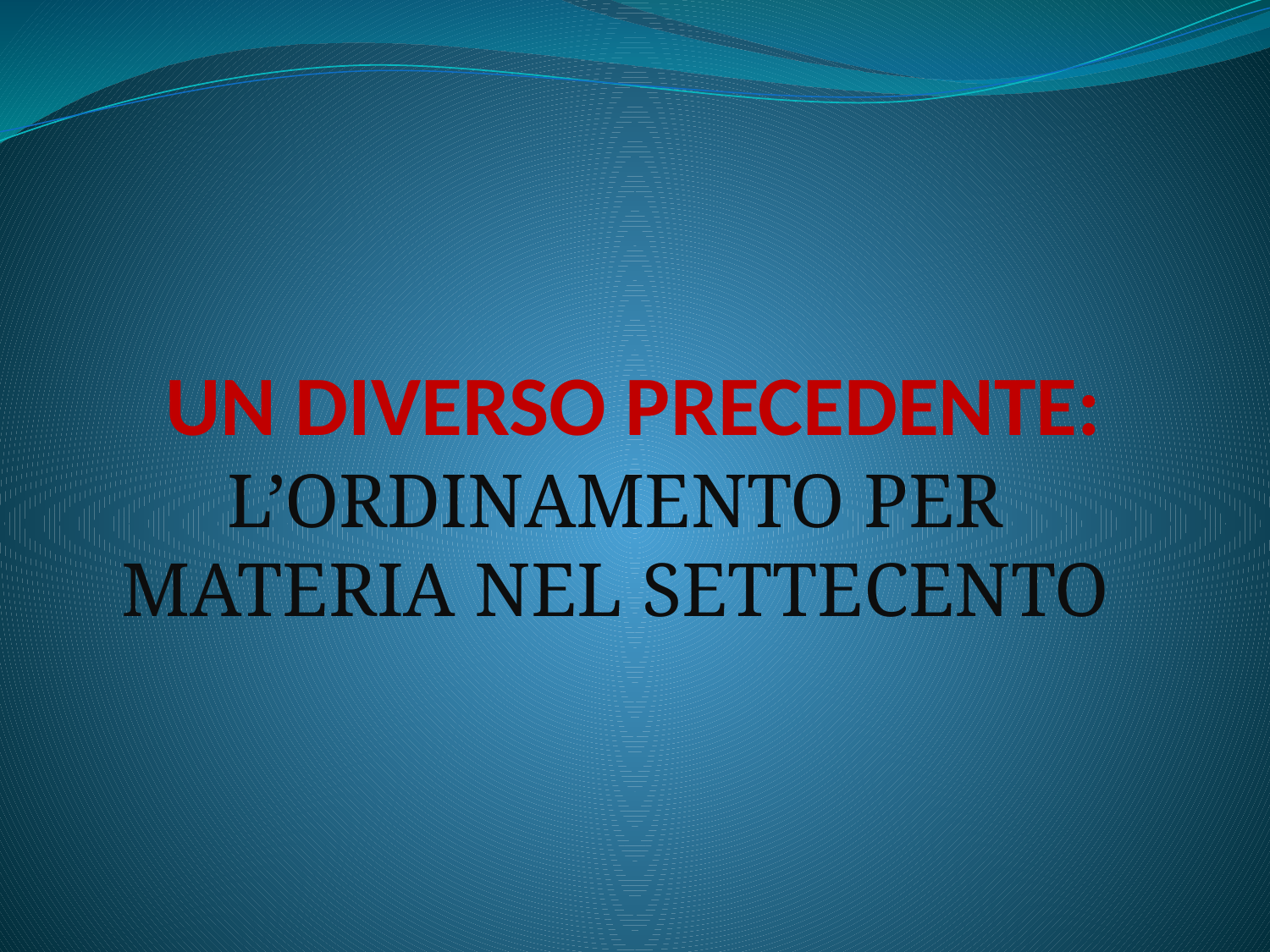

# UN DIVERSO PRECEDENTE:
L’ORDINAMENTO PER MATERIA NEL SETTECENTO